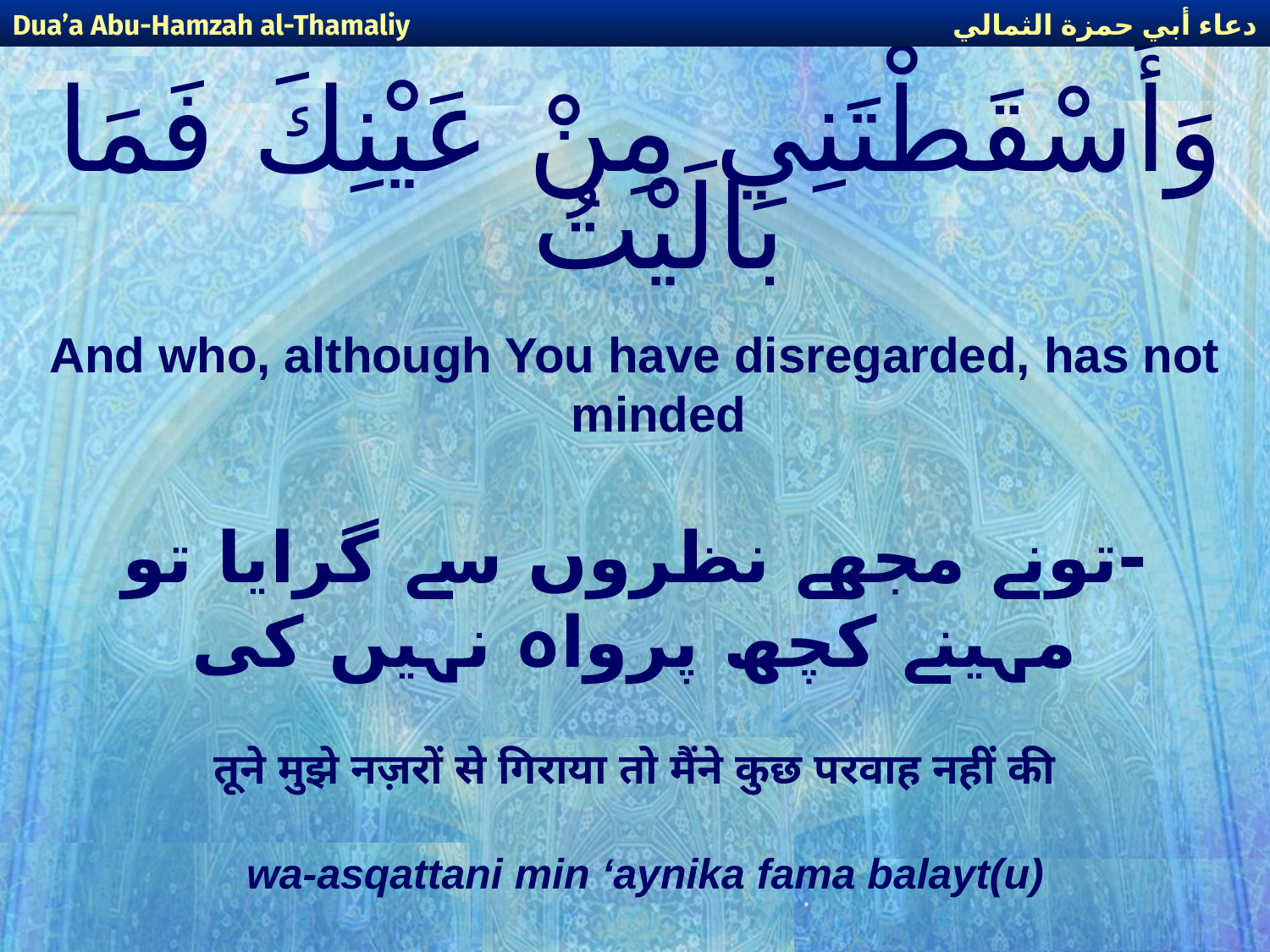

دعاء أبي حمزة الثمالي
Dua’a Abu-Hamzah al-Thamaliy
# وَأَسْقَطْتَنِي مِنْ عَيْنِكَ فَمَا بَالَيْتُ
And who, although You have disregarded, has not minded
-تونے مجھے نظروں سے گرایا تو مہینے کچھ پرواہ نہیں کی
तूने मुझे नज़रों से गिराया तो मैंने कुछ परवाह नहीं की
wa-asqattani min ‘aynika fama balayt(u)